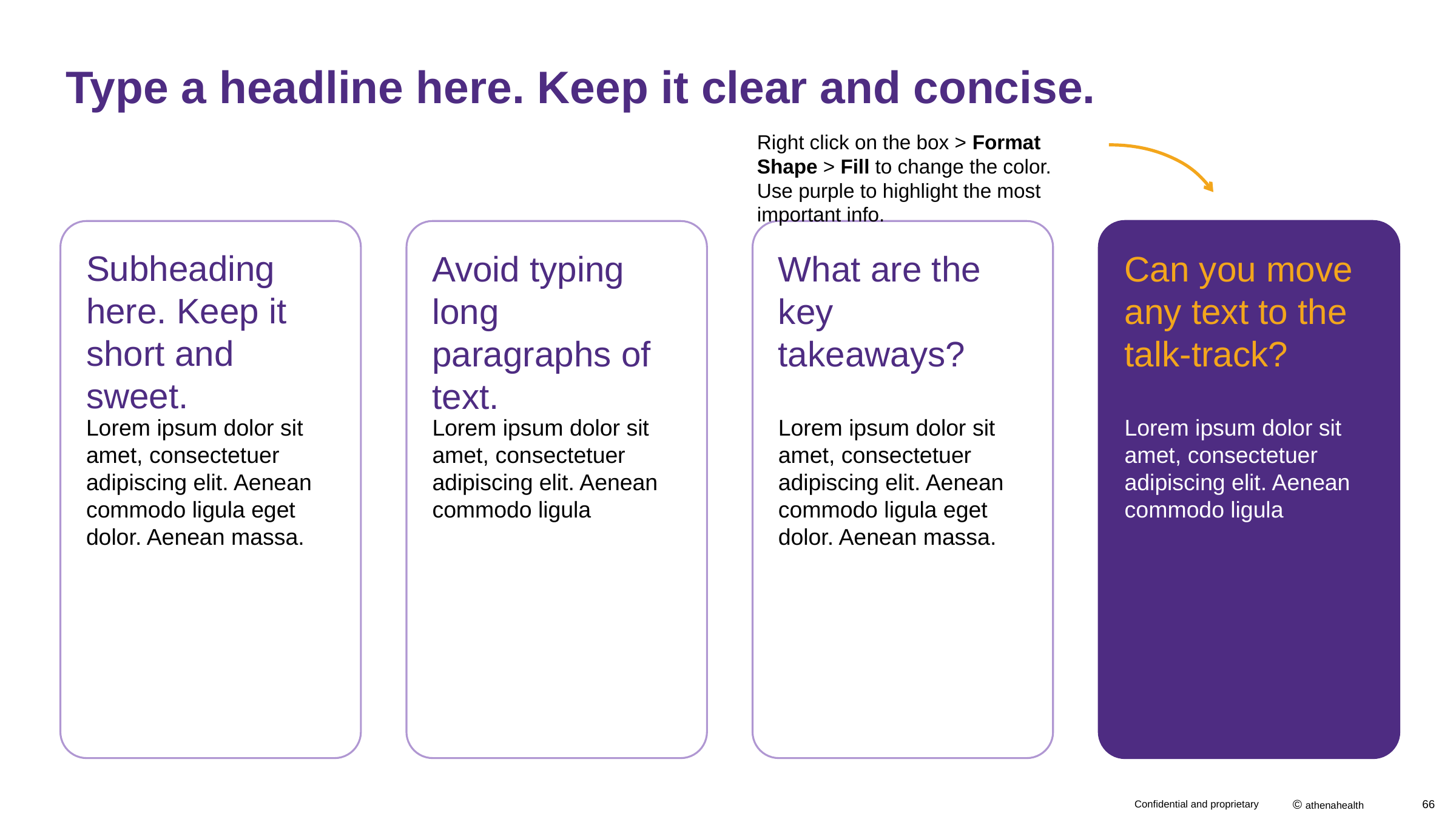

# Type a headline here. Keep it clear and concise.
Right click on the box > Format Shape > Fill to change the color. Use purple to highlight the most important info.

Subheading here. Keep it short and sweet.
Avoid typing long paragraphs of text.
What are the key takeaways?
Can you move any text to the talk-track?
Lorem ipsum dolor sit amet, consectetuer adipiscing elit. Aenean commodo ligula eget dolor. Aenean massa.
Lorem ipsum dolor sit amet, consectetuer adipiscing elit. Aenean commodo ligula
Lorem ipsum dolor sit amet, consectetuer adipiscing elit. Aenean commodo ligula eget dolor. Aenean massa.
Lorem ipsum dolor sit amet, consectetuer adipiscing elit. Aenean commodo ligula